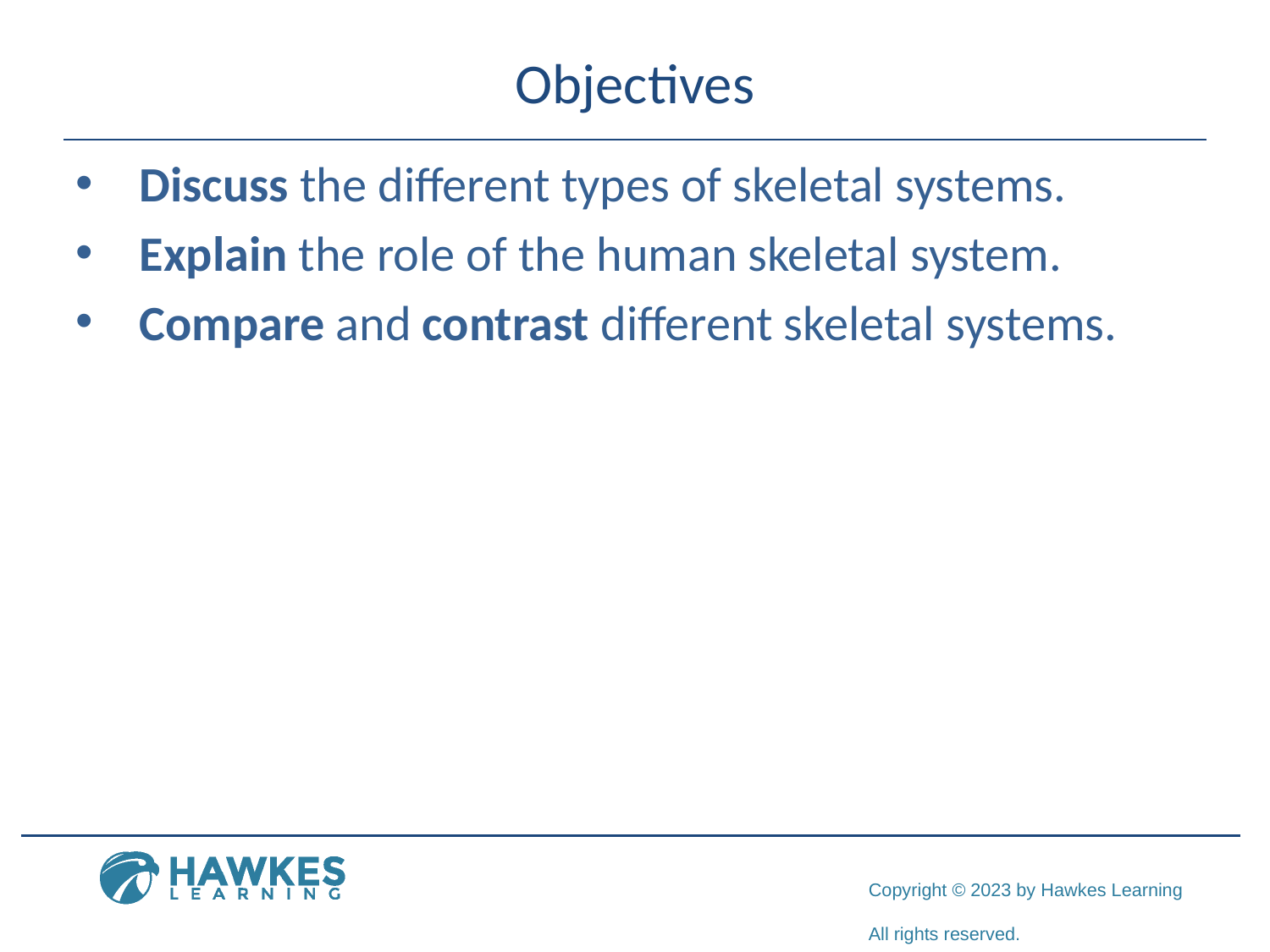

# Objectives
Discuss the different types of skeletal systems.
Explain the role of the human skeletal system.
Compare and contrast different skeletal systems.